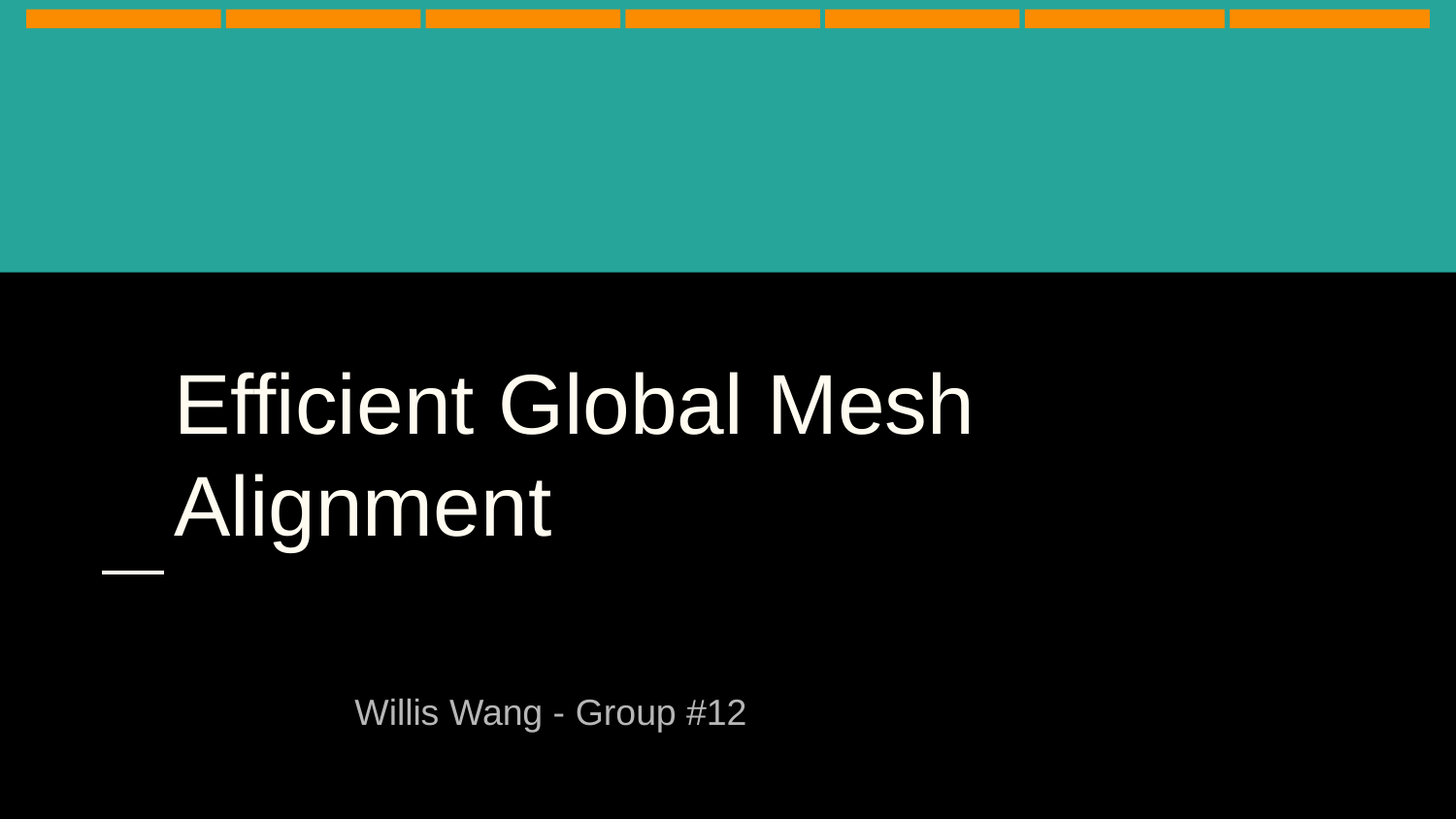

# Efficient Global Mesh Alignment
Willis Wang - Group #12